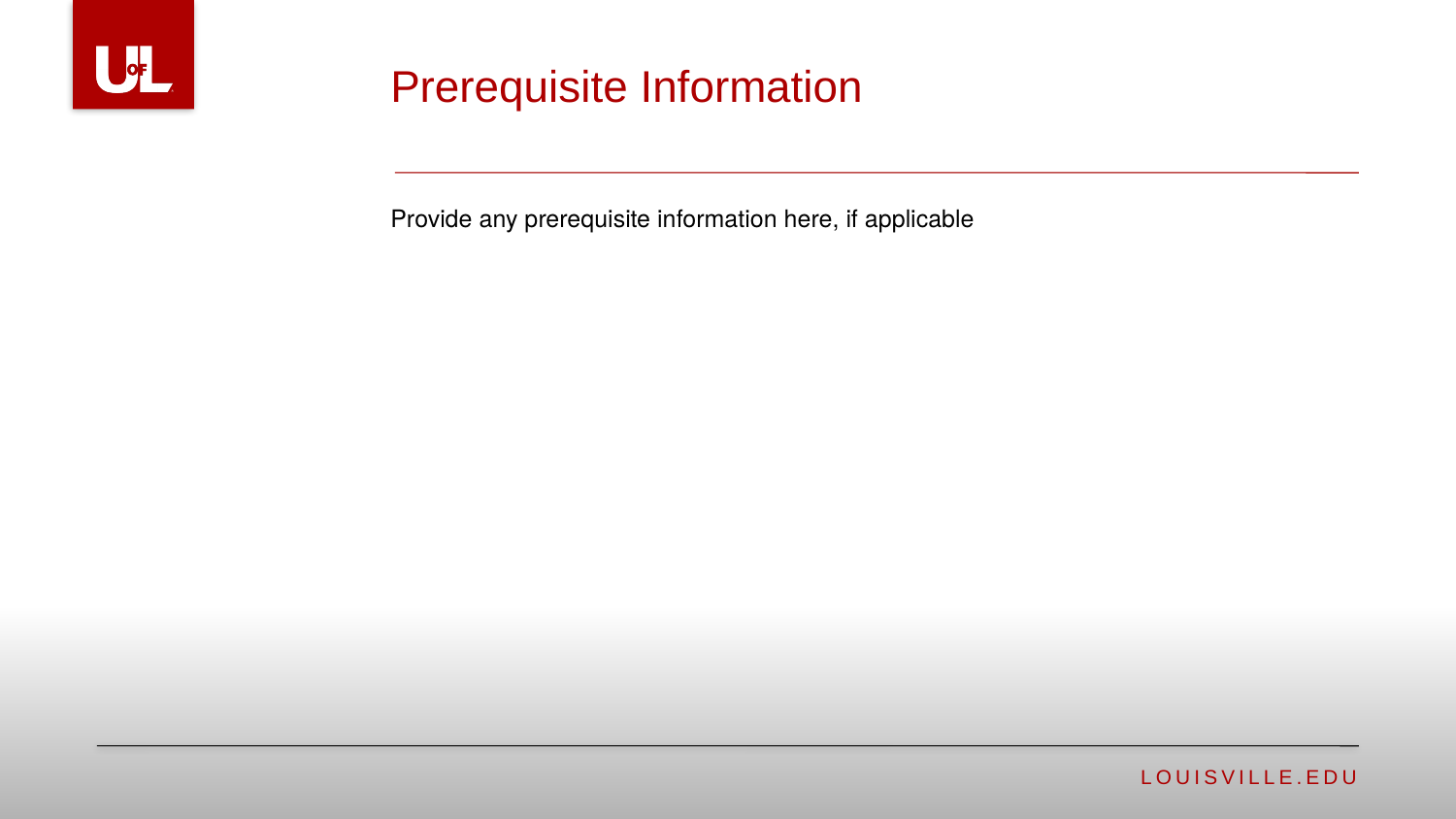

Prerequisite Information
Provide any prerequisite information here, if applicable